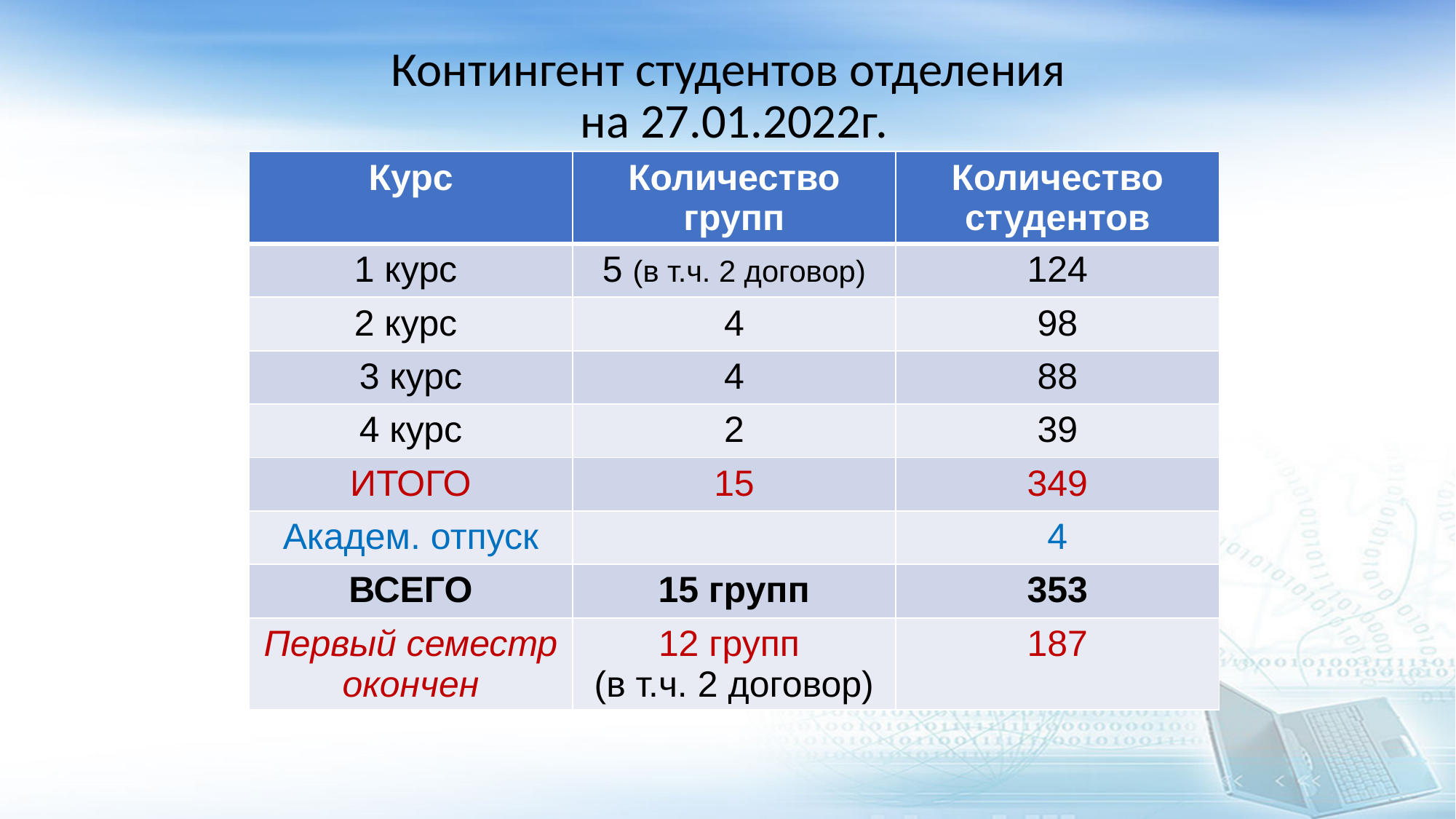

Контингент студентов отделения
на 27.01.2022г.
| Курс | Количество групп | Количество студентов |
| --- | --- | --- |
| 1 курс | 5 (в т.ч. 2 договор) | 124 |
| 2 курс | 4 | 98 |
| 3 курс | 4 | 88 |
| 4 курс | 2 | 39 |
| ИТОГО | 15 | 349 |
| Академ. отпуск |  | 4 |
| ВСЕГО | 15 групп | 353 |
| Первый семестр окончен | 12 групп (в т.ч. 2 договор) | 187 |